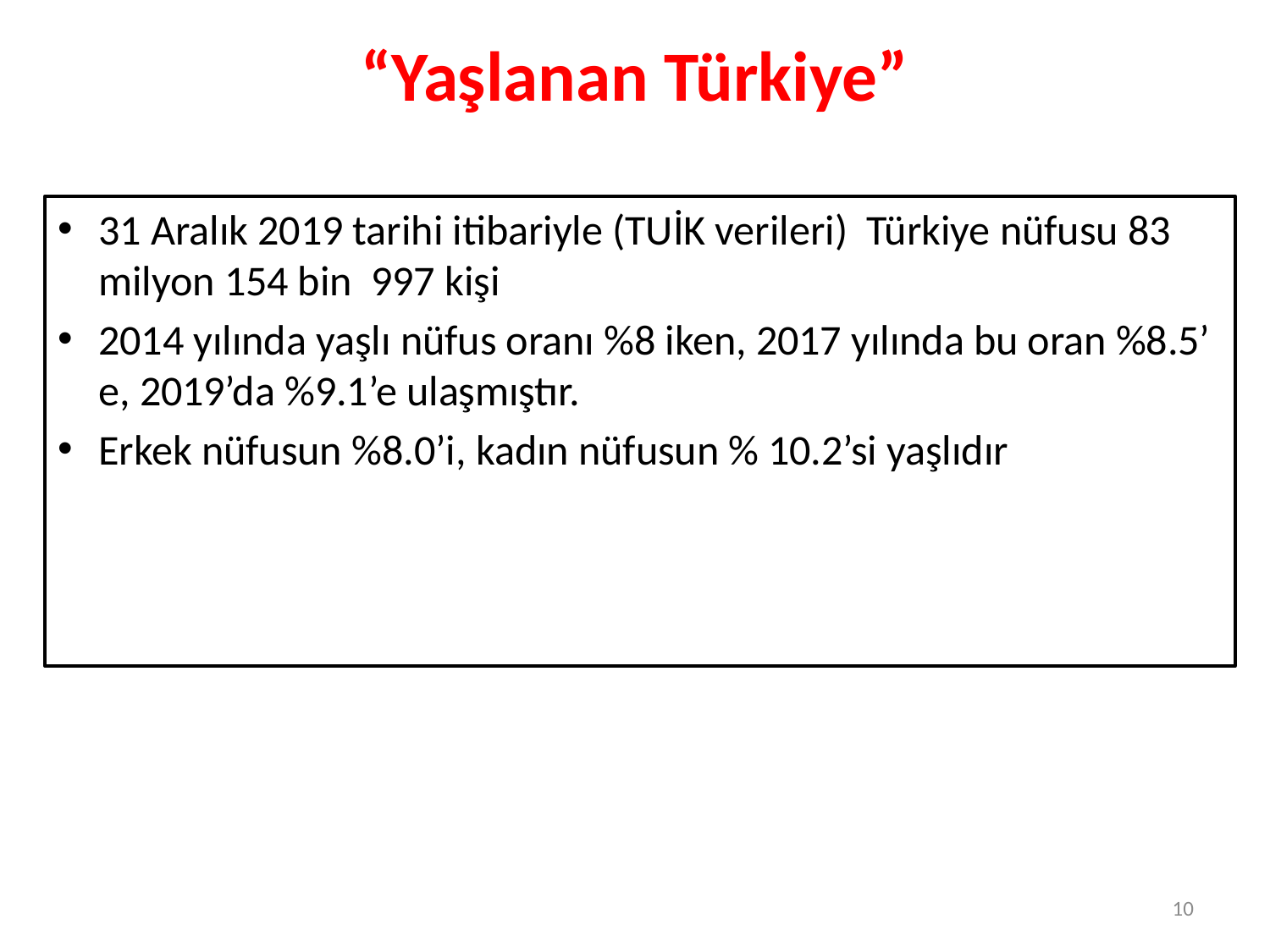

“Yaşlanan Türkiye”

31 Aralık 2019 tarihi itibariyle (TUİK verileri)  Türkiye nüfusu 83 milyon 154 bin  997 kişi
2014 yılında yaşlı nüfus oranı %8 iken, 2017 yılında bu oran %8.5’ e, 2019’da %9.1’e ulaşmıştır.
Erkek nüfusun %8.0’i, kadın nüfusun % 10.2’si yaşlıdır

10